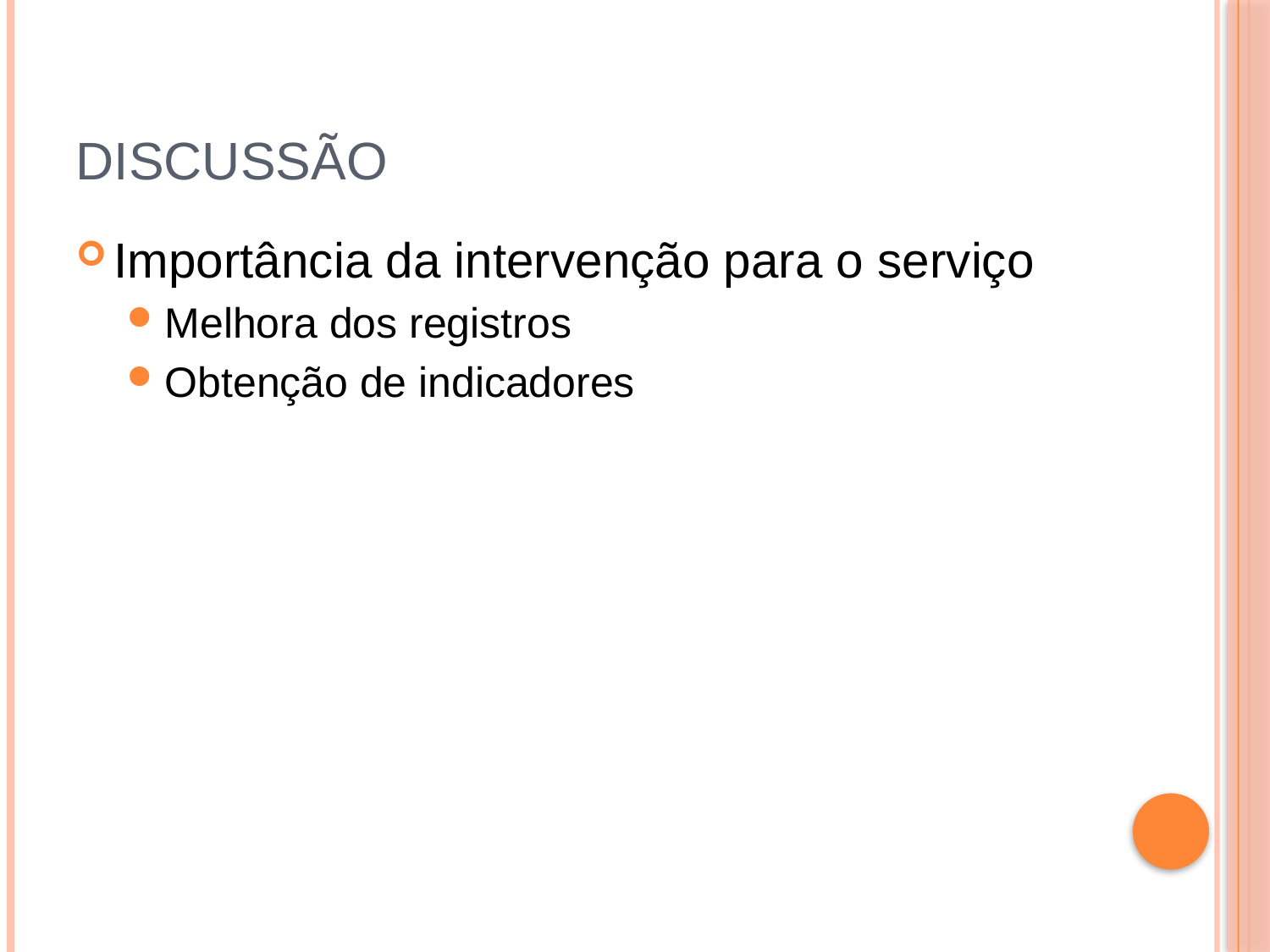

# Discussão
Importância da intervenção para o serviço
Melhora dos registros
Obtenção de indicadores